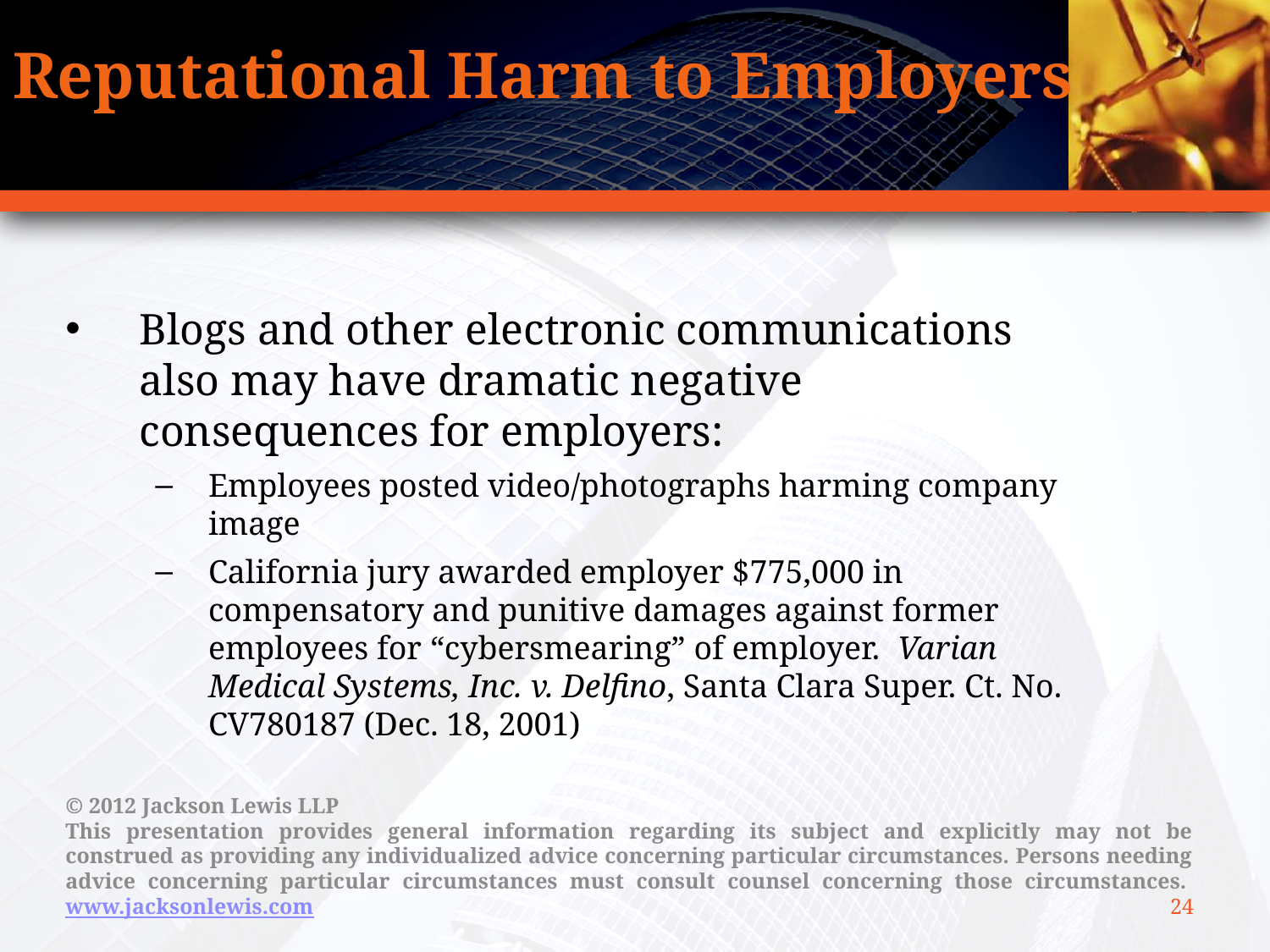

# Reputational Harm to Employers

Blogs and other electronic communications also may have dramatic negative consequences for employers:
Employees posted video/photographs harming company image
California jury awarded employer $775,000 in compensatory and punitive damages against former employees for “cybersmearing” of employer.  Varian Medical Systems, Inc. v. Delfino, Santa Clara Super. Ct. No. CV780187 (Dec. 18, 2001)
© 2012 Jackson Lewis LLP
This presentation provides general information regarding its subject and explicitly may not be construed as providing any individualized advice concerning particular circumstances. Persons needing advice concerning particular circumstances must consult counsel concerning those circumstances.  www.jacksonlewis.com
24